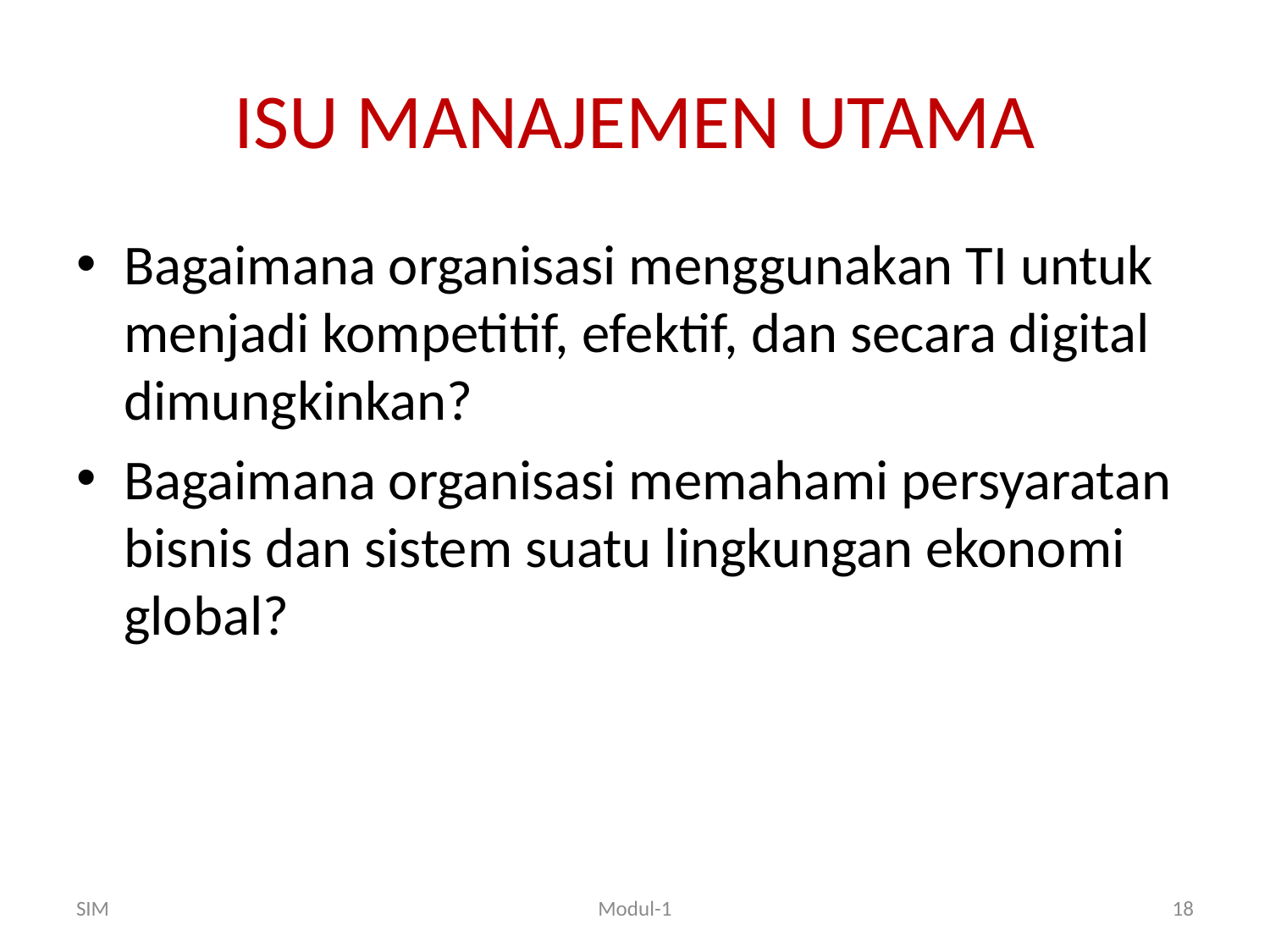

# ISU MANAJEMEN UTAMA
Bagaimana organisasi menggunakan TI untuk menjadi kompetitif, efektif, dan secara digital dimungkinkan?
Bagaimana organisasi memahami persyaratan bisnis dan sistem suatu lingkungan ekonomi global?
SIM
Modul-1
18